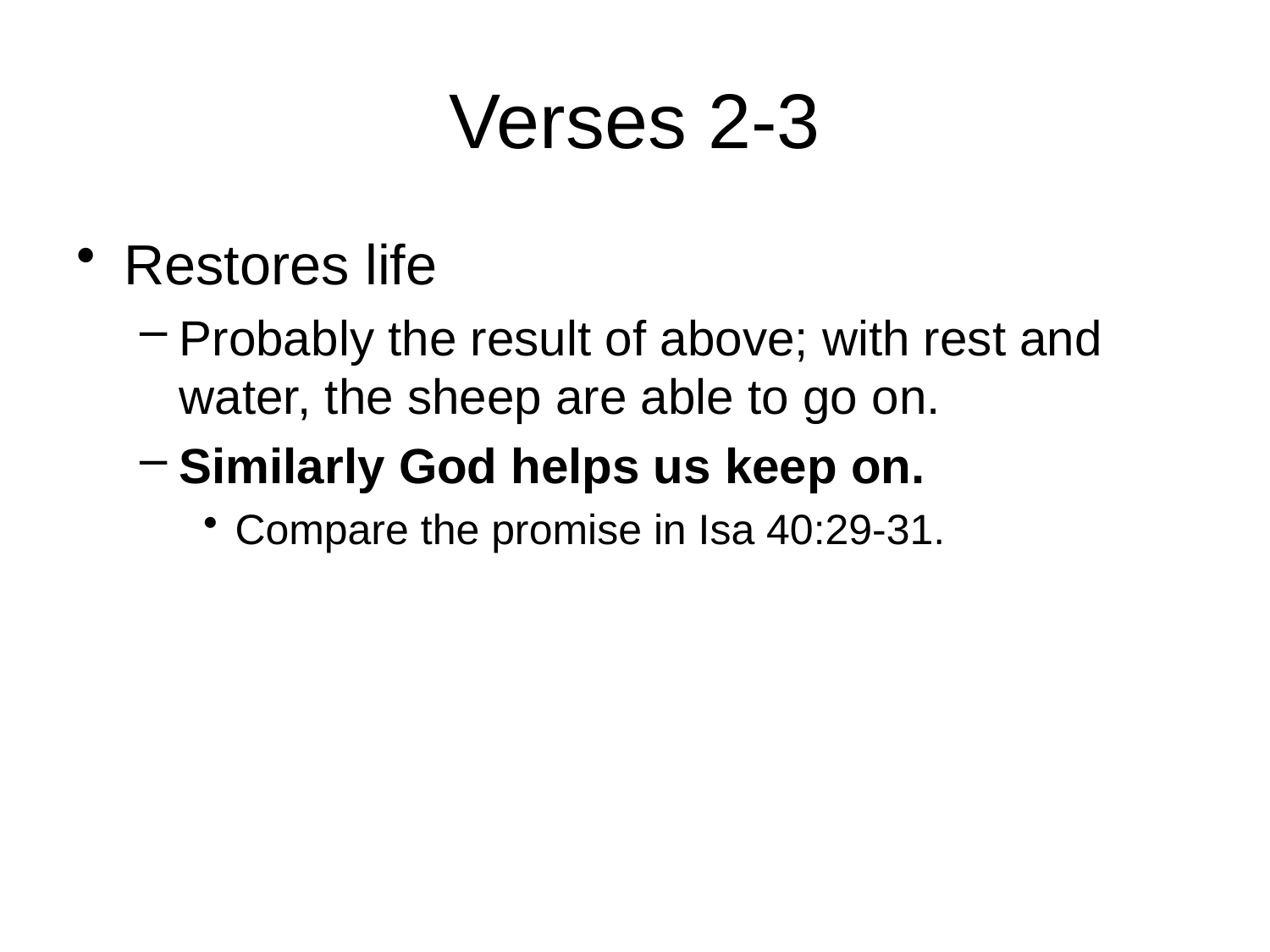

# Verses 2-3
Restores life
Probably the result of above; with rest and water, the sheep are able to go on.
Similarly God helps us keep on.
Compare the promise in Isa 40:29-31.